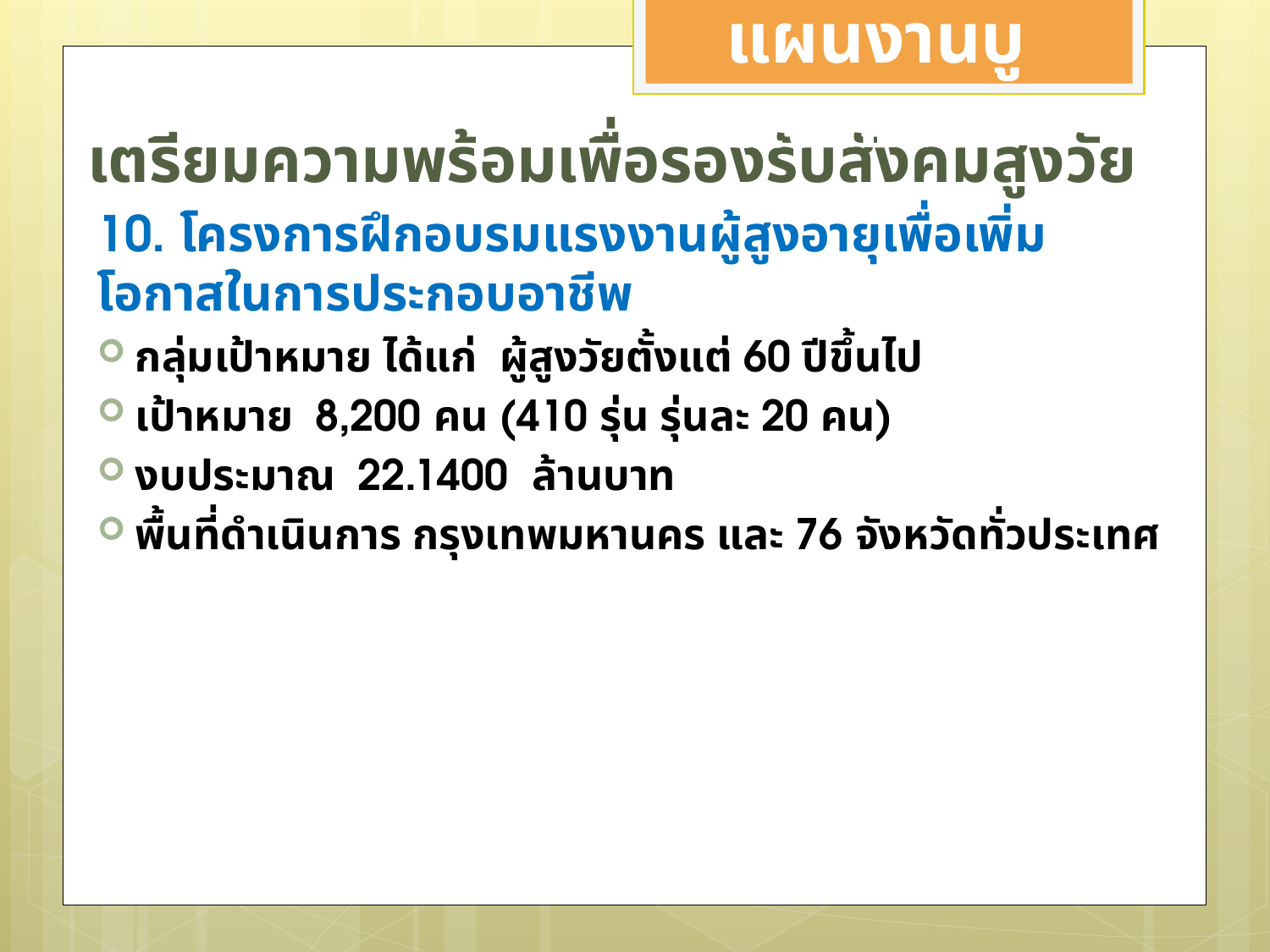

แผนงานบูรณาการ
# เตรียมความพร้อมเพื่อรองรับสังคมสูงวัย
10. โครงการฝึกอบรมแรงงานผู้สูงอายุเพื่อเพิ่มโอกาสในการประกอบอาชีพ
กลุ่มเป้าหมาย ได้แก่  ผู้สูงวัยตั้งแต่ 60 ปีขึ้นไป
เป้าหมาย  8,200 คน (410 รุ่น รุ่นละ 20 คน)
งบประมาณ  22.1400  ล้านบาท
พื้นที่ดำเนินการ กรุงเทพมหานคร และ 76 จังหวัดทั่วประเทศ